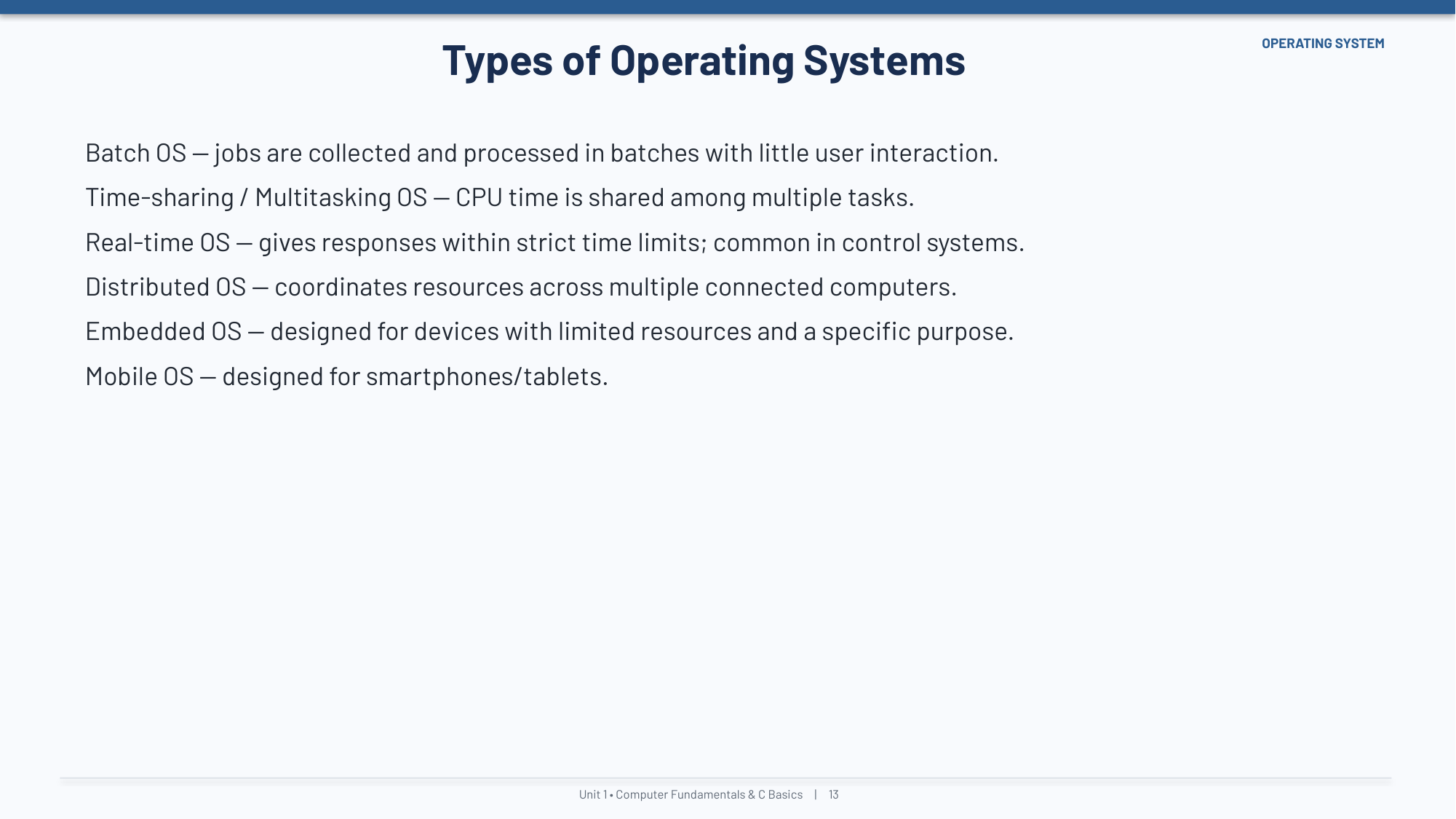

Types of Operating Systems
OPERATING SYSTEM
Batch OS — jobs are collected and processed in batches with little user interaction.
Time-sharing / Multitasking OS — CPU time is shared among multiple tasks.
Real-time OS — gives responses within strict time limits; common in control systems.
Distributed OS — coordinates resources across multiple connected computers.
Embedded OS — designed for devices with limited resources and a specific purpose.
Mobile OS — designed for smartphones/tablets.

Unit 1 • Computer Fundamentals & C Basics     |     13